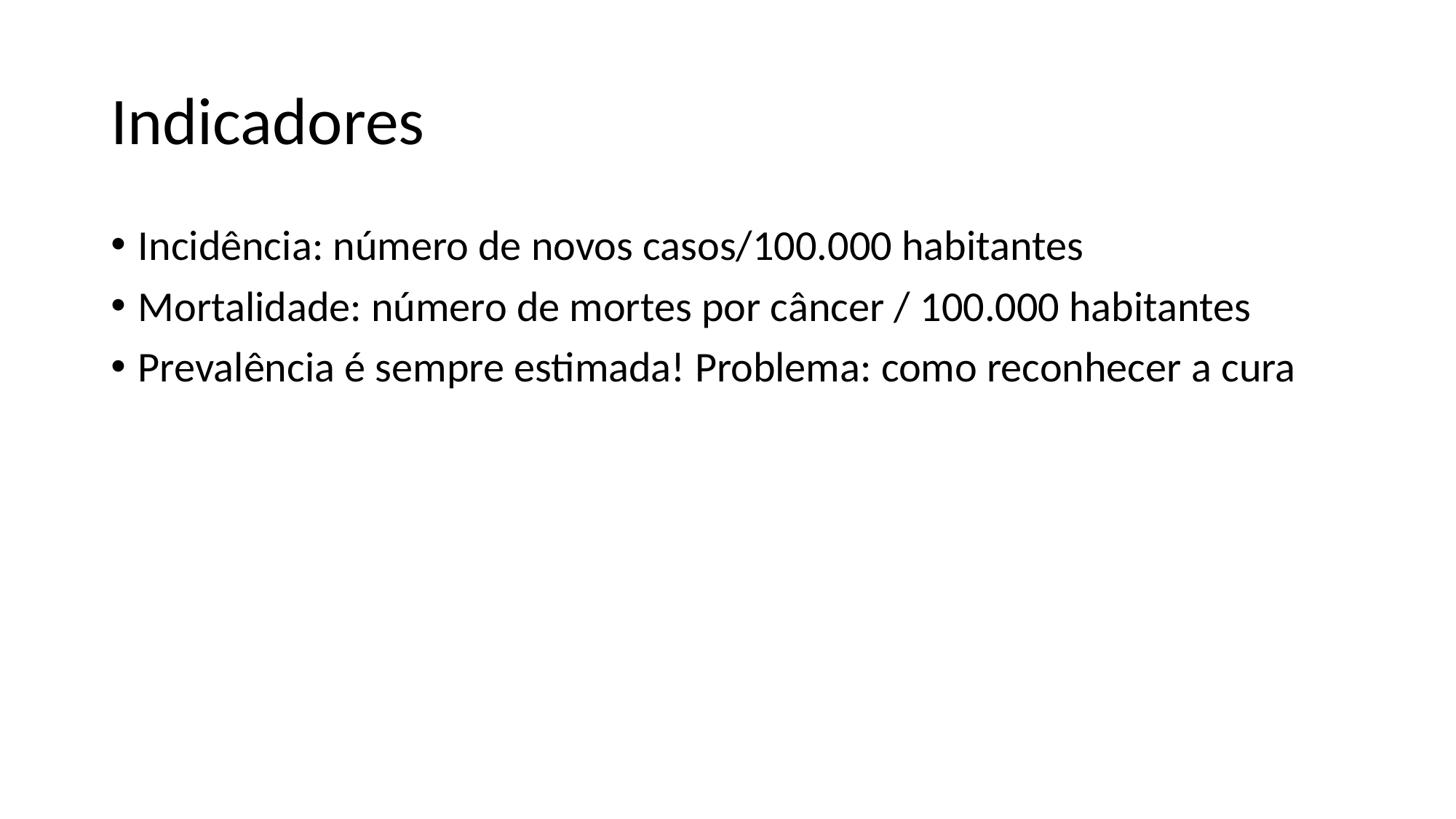

# Indicadores
Incidência: número de novos casos/100.000 habitantes
Mortalidade: número de mortes por câncer / 100.000 habitantes
Prevalência é sempre estimada! Problema: como reconhecer a cura